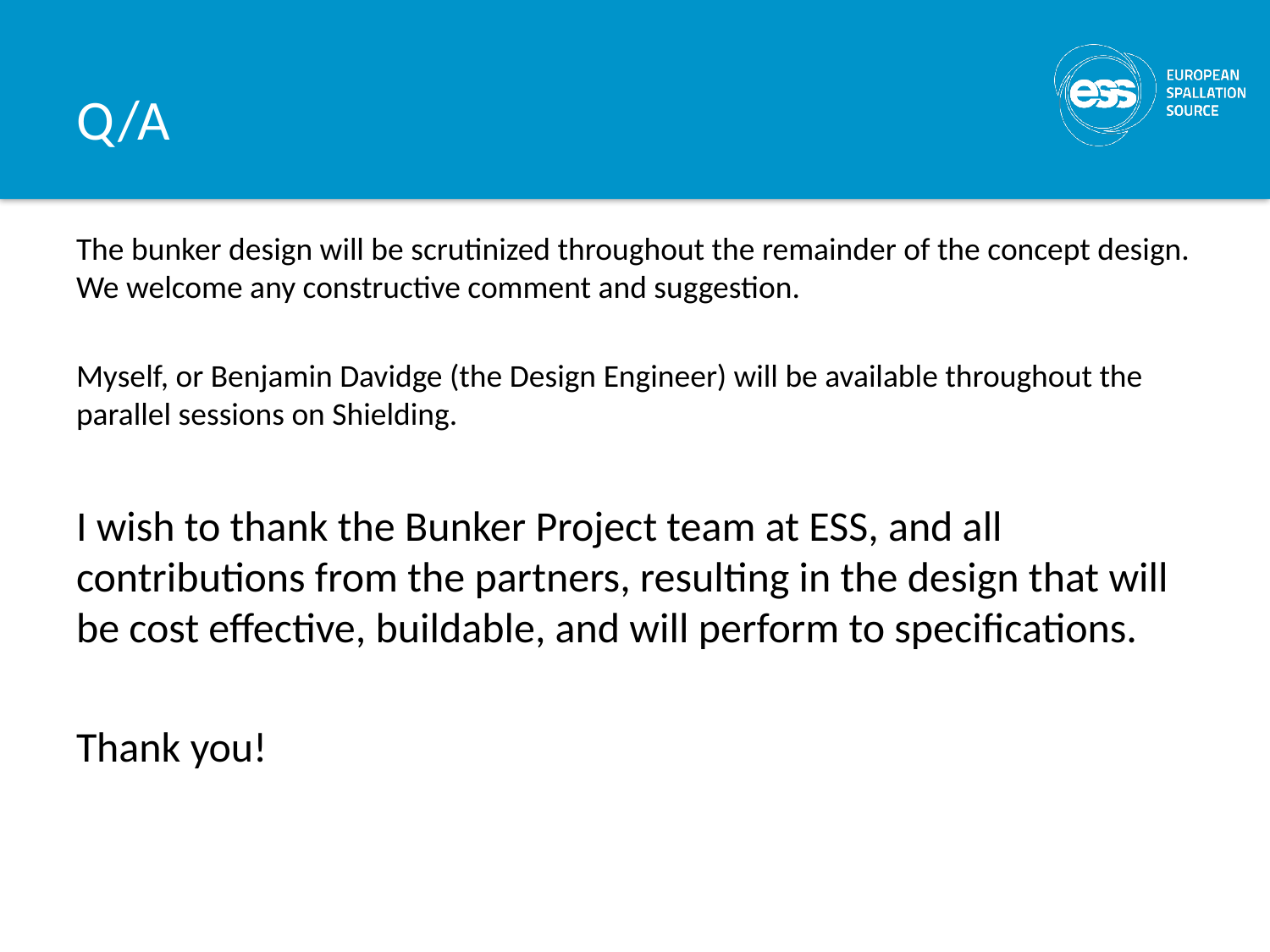

# Q/A
The bunker design will be scrutinized throughout the remainder of the concept design. We welcome any constructive comment and suggestion.

Myself, or Benjamin Davidge (the Design Engineer) will be available throughout the parallel sessions on Shielding.

I wish to thank the Bunker Project team at ESS, and all contributions from the partners, resulting in the design that will be cost effective, buildable, and will perform to specifications.

Thank you!